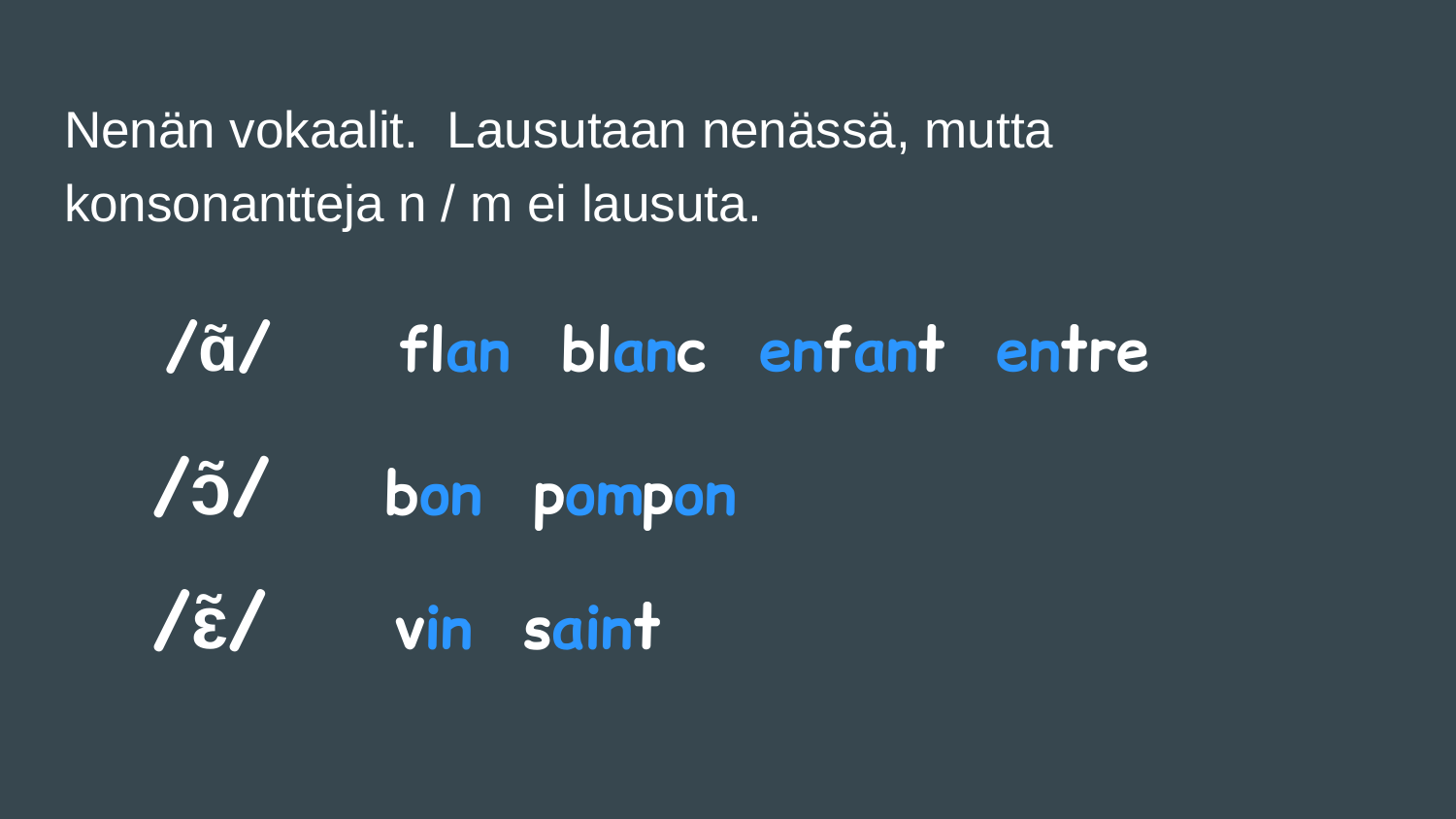

# Nenän vokaalit.  Lausutaan nenässä, mutta konsonantteja n / m ei lausuta.

 /ɑ̃/     flan  blanc  enfant  entre
/ɔ̃/   bon  pompon
/ɛ̃/     vin  saint